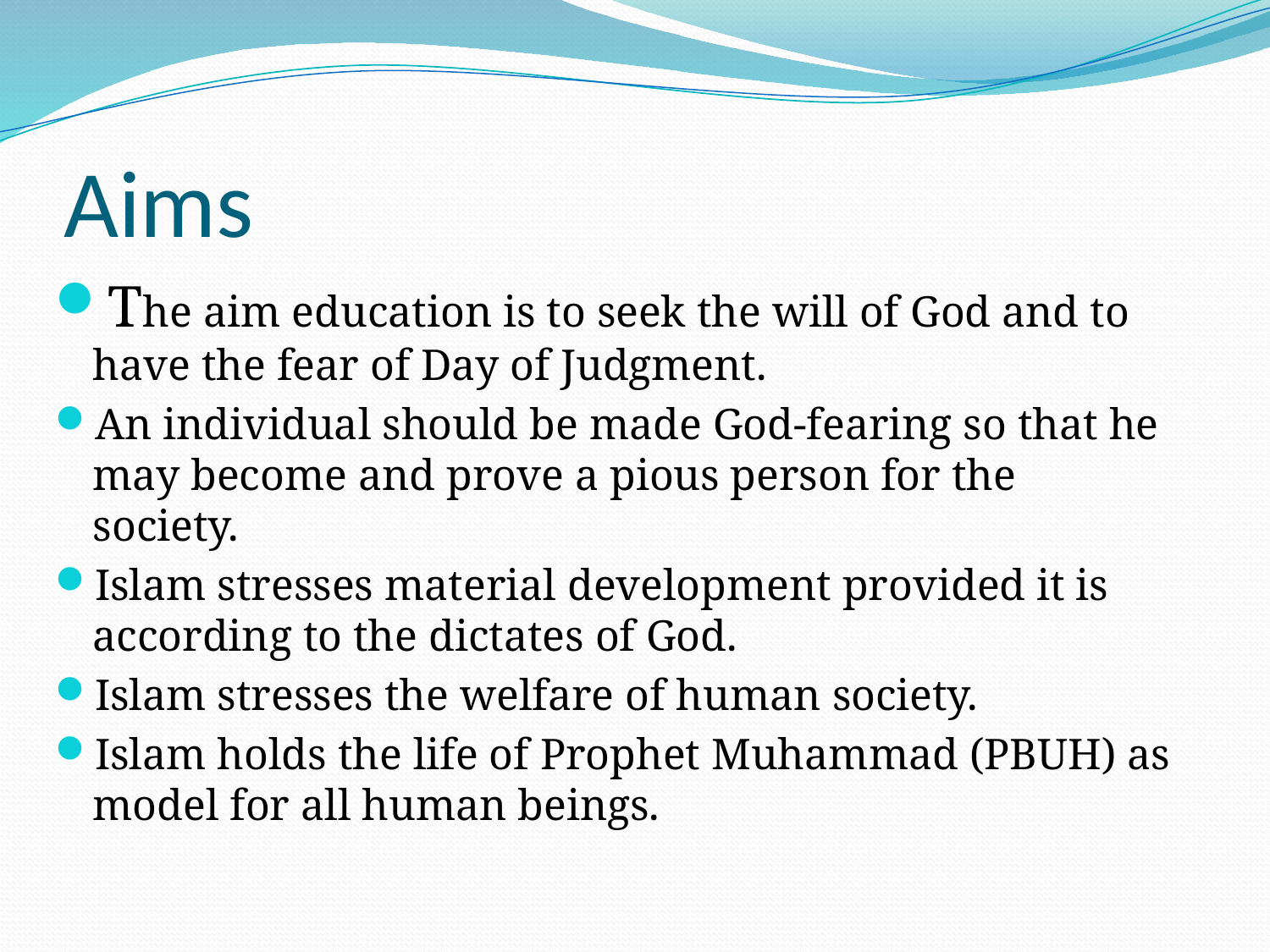

# Aims
The aim education is to seek the will of God and to have the fear of Day of Judgment.
An individual should be made God-fearing so that he may become and prove a pious person for the society.
Islam stresses material development provided it is according to the dictates of God.
Islam stresses the welfare of human society.
Islam holds the life of Prophet Muhammad (PBUH) as model for all human beings.